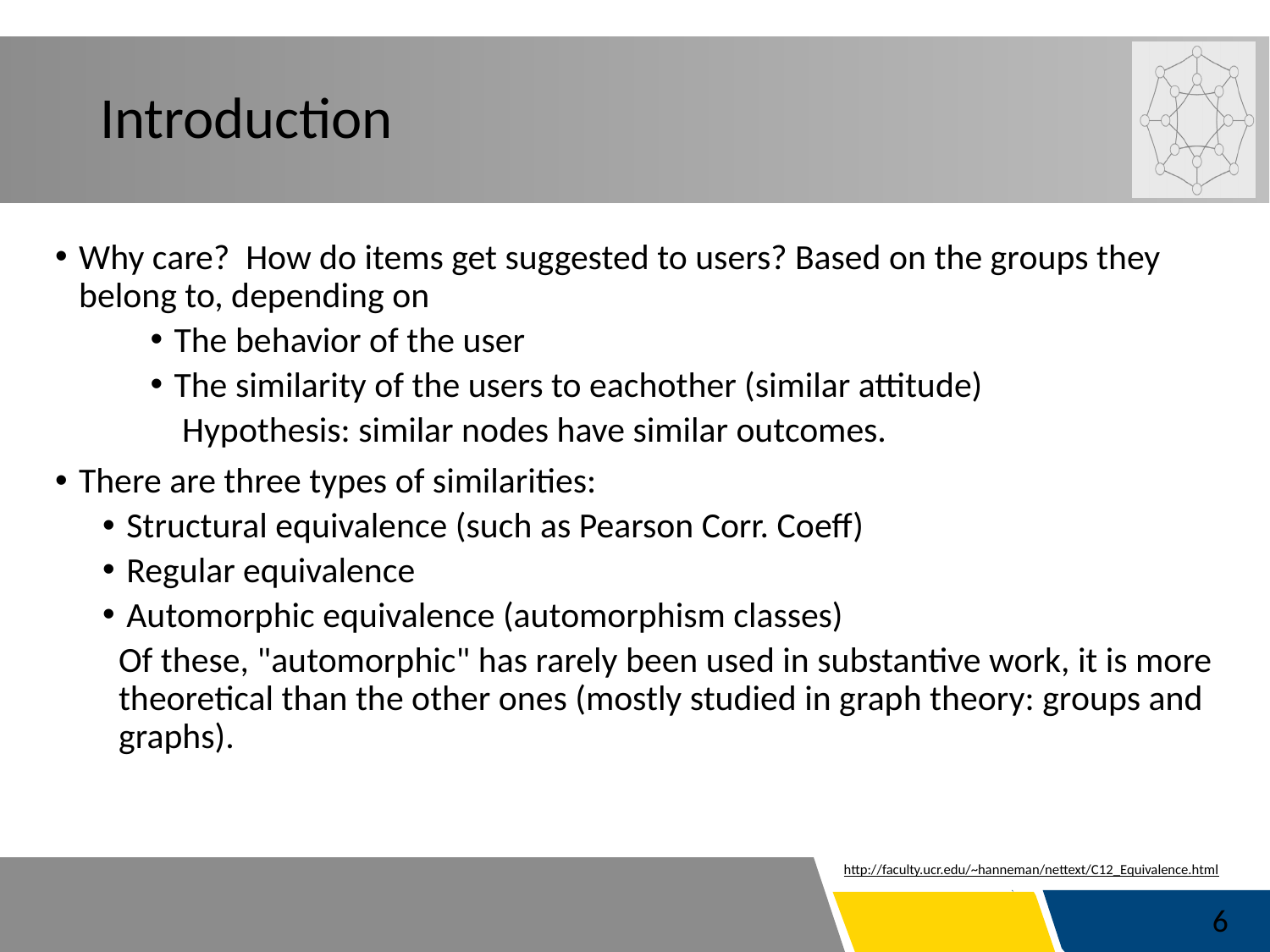

# Introduction
Why care?  How do items get suggested to users? Based on the groups they belong to, depending on
The behavior of the user
The similarity of the users to eachother (similar attitude)
Hypothesis: similar nodes have similar outcomes.
There are three types of similarities:
Structural equivalence (such as Pearson Corr. Coeff)
Regular equivalence
Automorphic equivalence (automorphism classes)
Of these, "automorphic" has rarely been used in substantive work, it is more theoretical than the other ones (mostly studied in graph theory: groups and graphs).
http://faculty.ucr.edu/~hanneman/nettext/C12_Equivalence.html
6